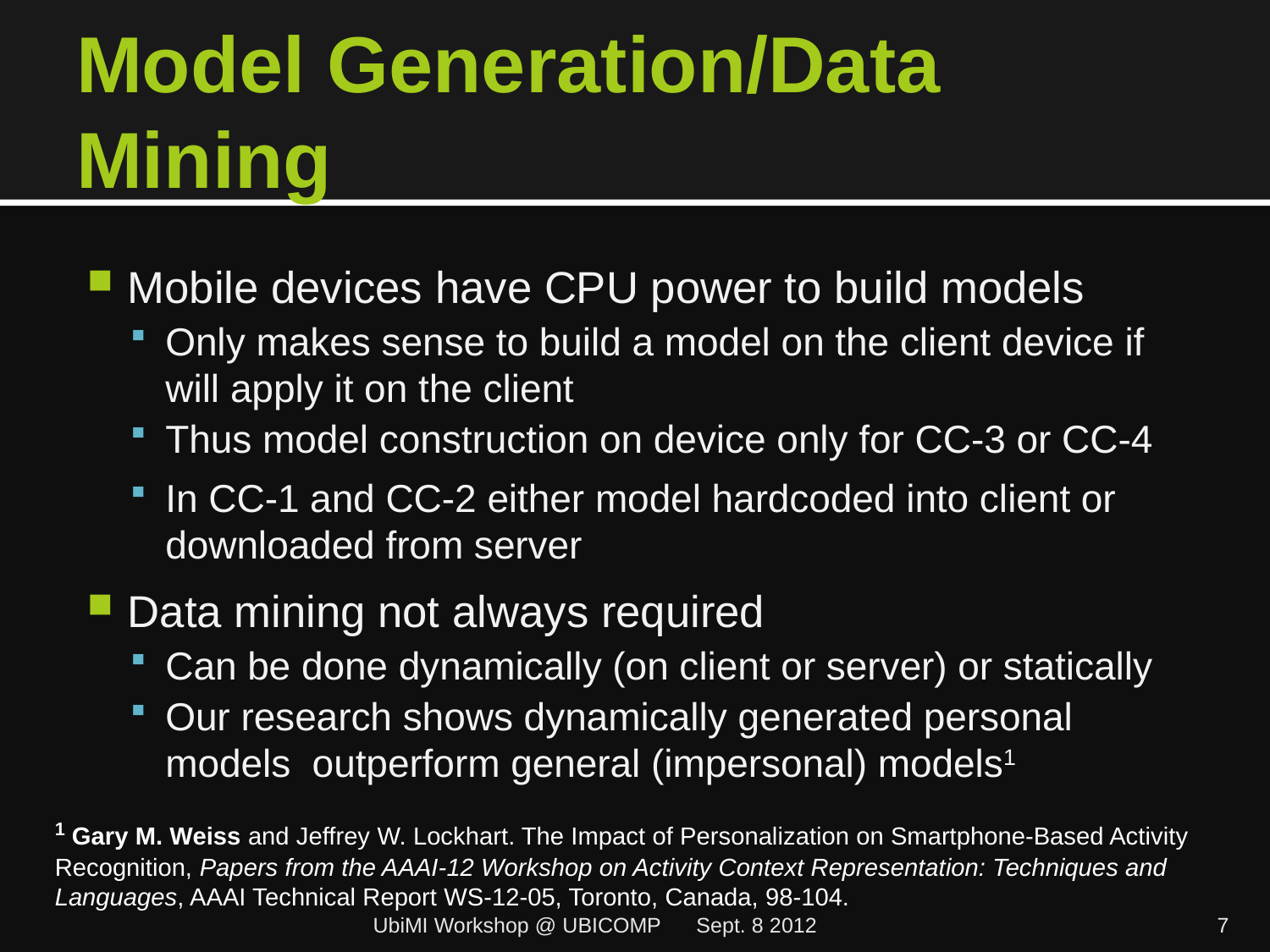

# Model Generation/Data Mining
Mobile devices have CPU power to build models
Only makes sense to build a model on the client device if will apply it on the client
Thus model construction on device only for CC-3 or CC-4
In CC-1 and CC-2 either model hardcoded into client or downloaded from server
Data mining not always required
Can be done dynamically (on client or server) or statically
Our research shows dynamically generated personal models  outperform general (impersonal) models1
1 Gary M. Weiss and Jeffrey W. Lockhart. The Impact of Personalization on Smartphone-Based Activity Recognition, Papers from the AAAI-12 Workshop on Activity Context Representation: Techniques and Languages, AAAI Technical Report WS-12-05, Toronto, Canada, 98-104.
UbiMI Workshop @ UBICOMP      Sept. 8 2012
7